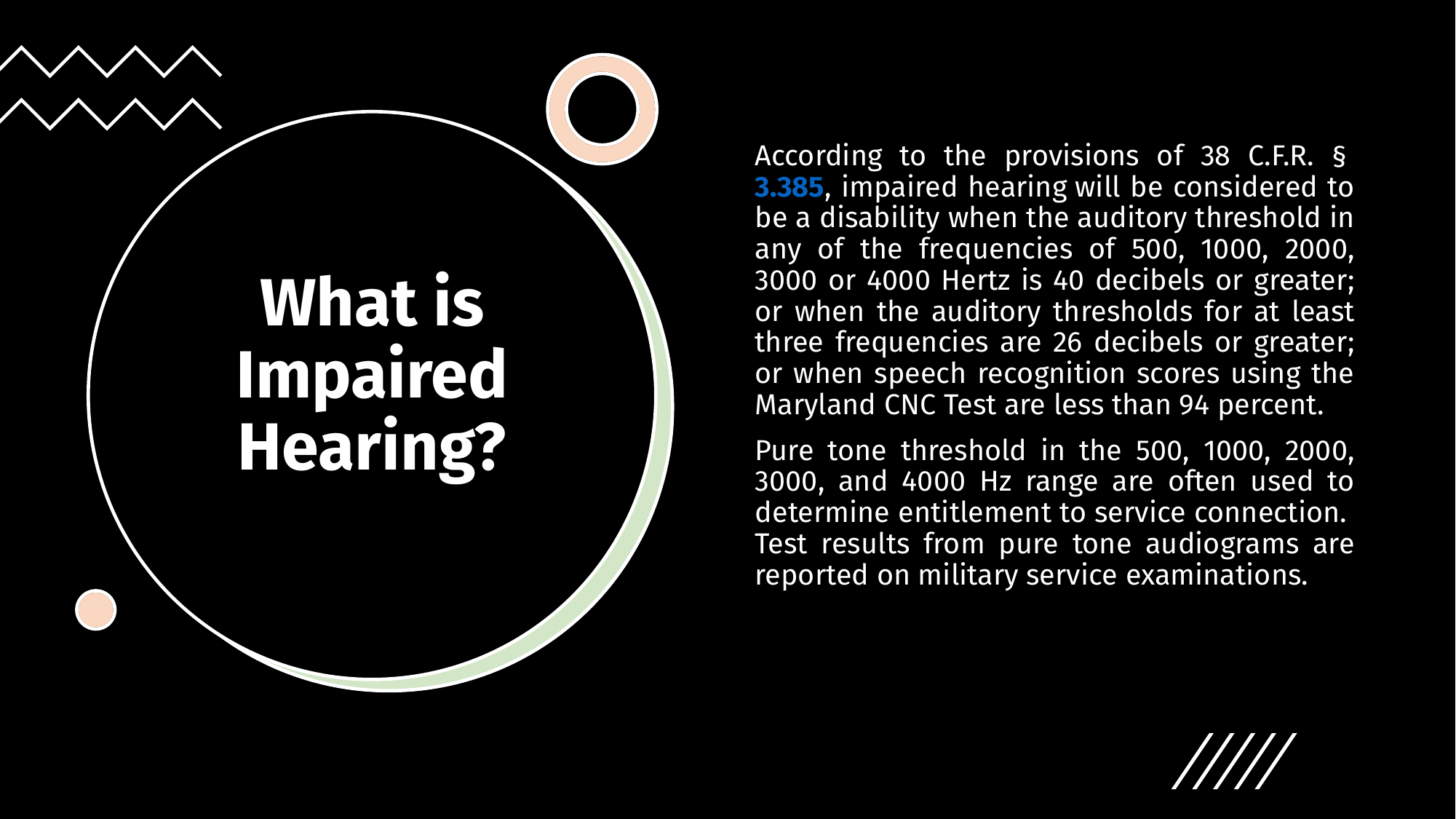

According to the provisions of 38 C.F.R. § 3.385, impaired hearing will be considered to be a disability when the auditory threshold in any of the frequencies of 500, 1000, 2000, 3000 or 4000 Hertz is 40 decibels or greater; or when the auditory thresholds for at least three frequencies are 26 decibels or greater; or when speech recognition scores using the Maryland CNC Test are less than 94 percent.
Pure tone threshold in the 500, 1000, 2000, 3000, and 4000 Hz range are often used to determine entitlement to service connection.  Test results from pure tone audiograms are reported on military service examinations.

# What is Impaired Hearing?